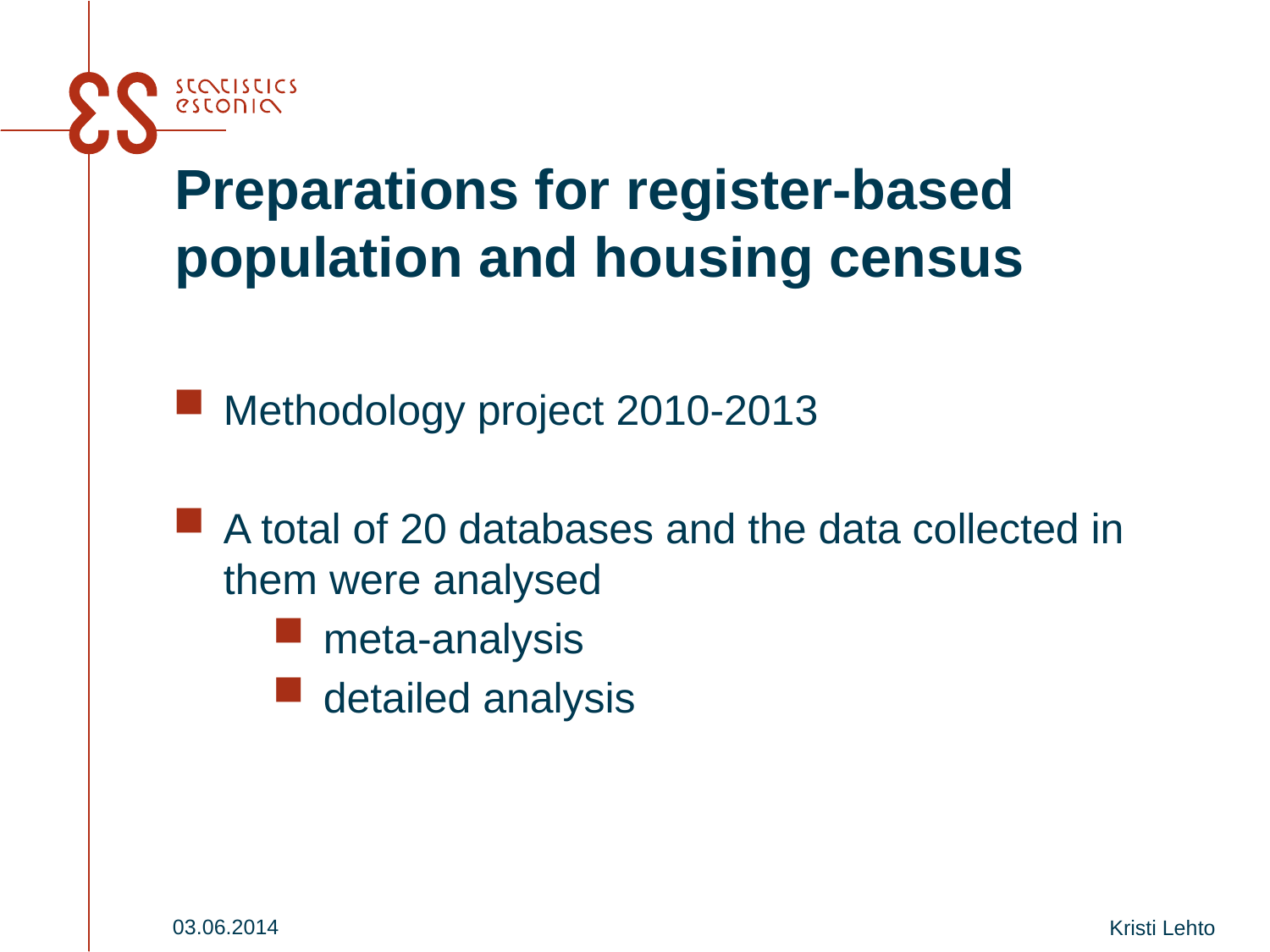

# Preparations for register-based population and housing census

Methodology project 2010-2013

A total of 20 databases and the data collected in them were analysed
meta-analysis
detailed analysis

03.06.2014
Kristi Lehto